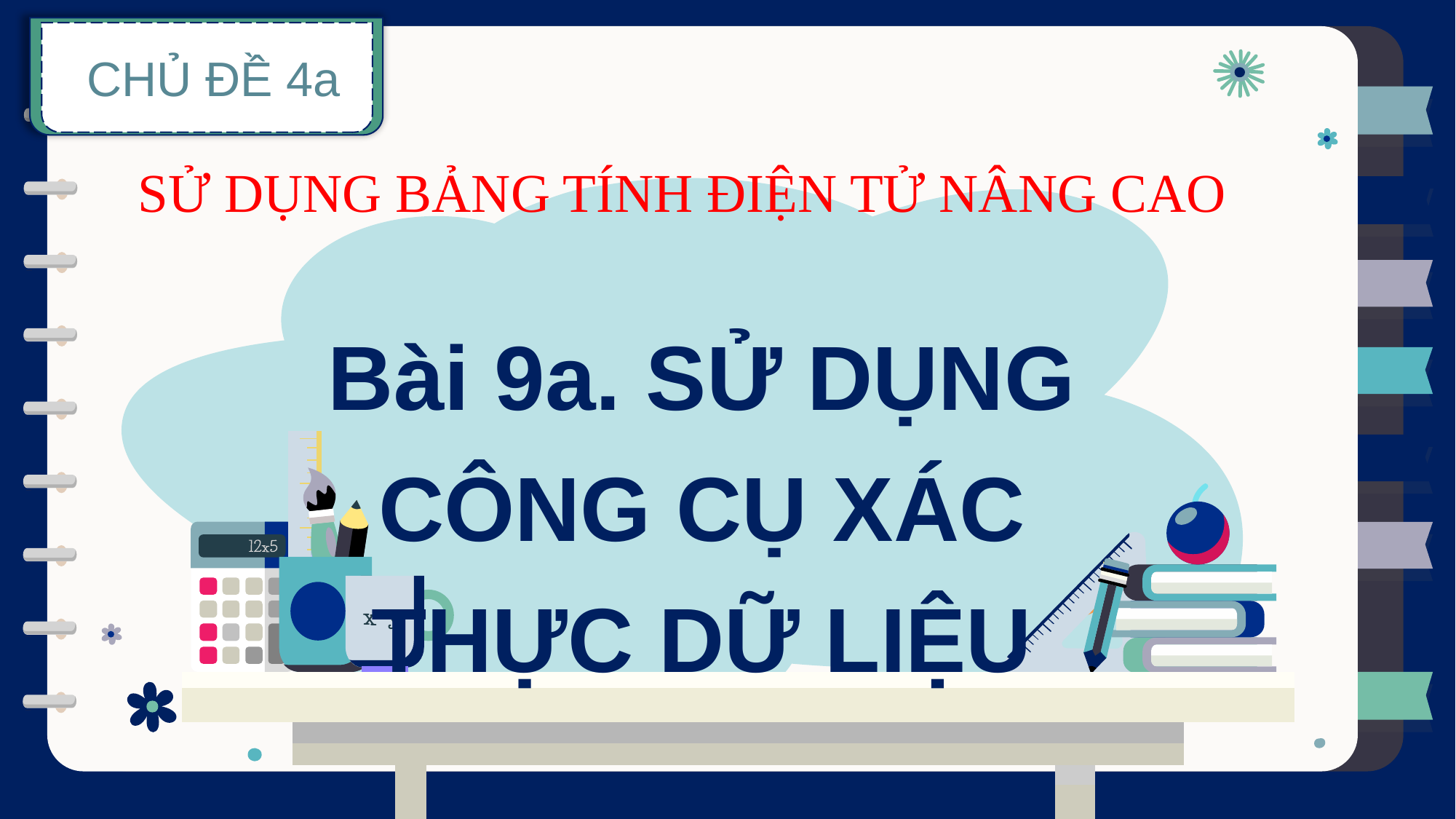

CHỦ ĐỀ 4a
SỬ DỤNG BẢNG TÍNH ĐIỆN TỬ NÂNG CAO
Bài 9a. SỬ DỤNG CÔNG CỤ XÁC THỰC DỮ LIỆU